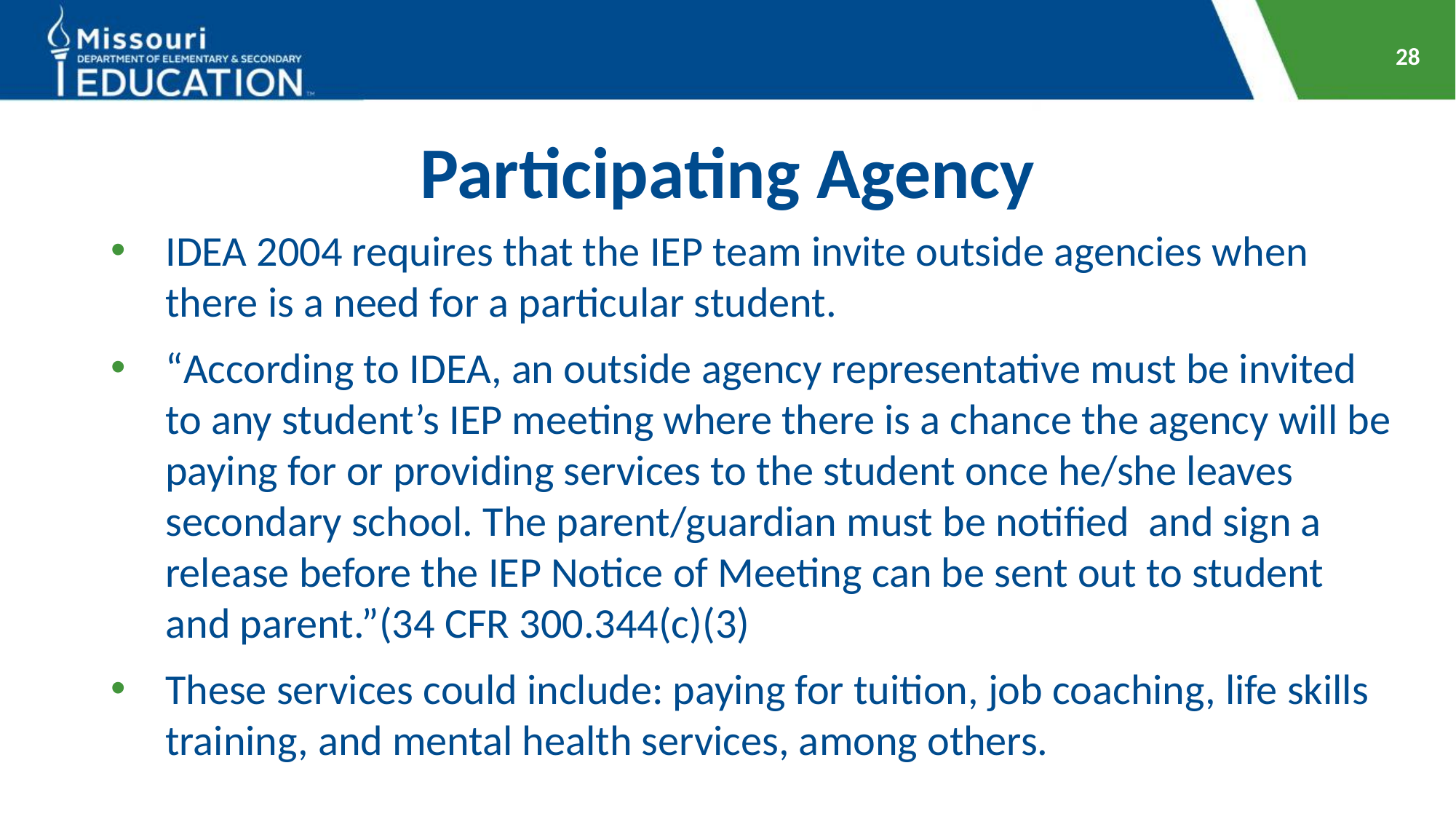

28
# Participating Agency
IDEA 2004 requires that the IEP team invite outside agencies when there is a need for a particular student.
“According to IDEA, an outside agency representative must be invited to any student’s IEP meeting where there is a chance the agency will be paying for or providing services to the student once he/she leaves secondary school. The parent/guardian must be notified  and sign a release before the IEP Notice of Meeting can be sent out to student and parent.”(34 CFR 300.344(c)(3)
These services could include: paying for tuition, job coaching, life skills training, and mental health services, among others.